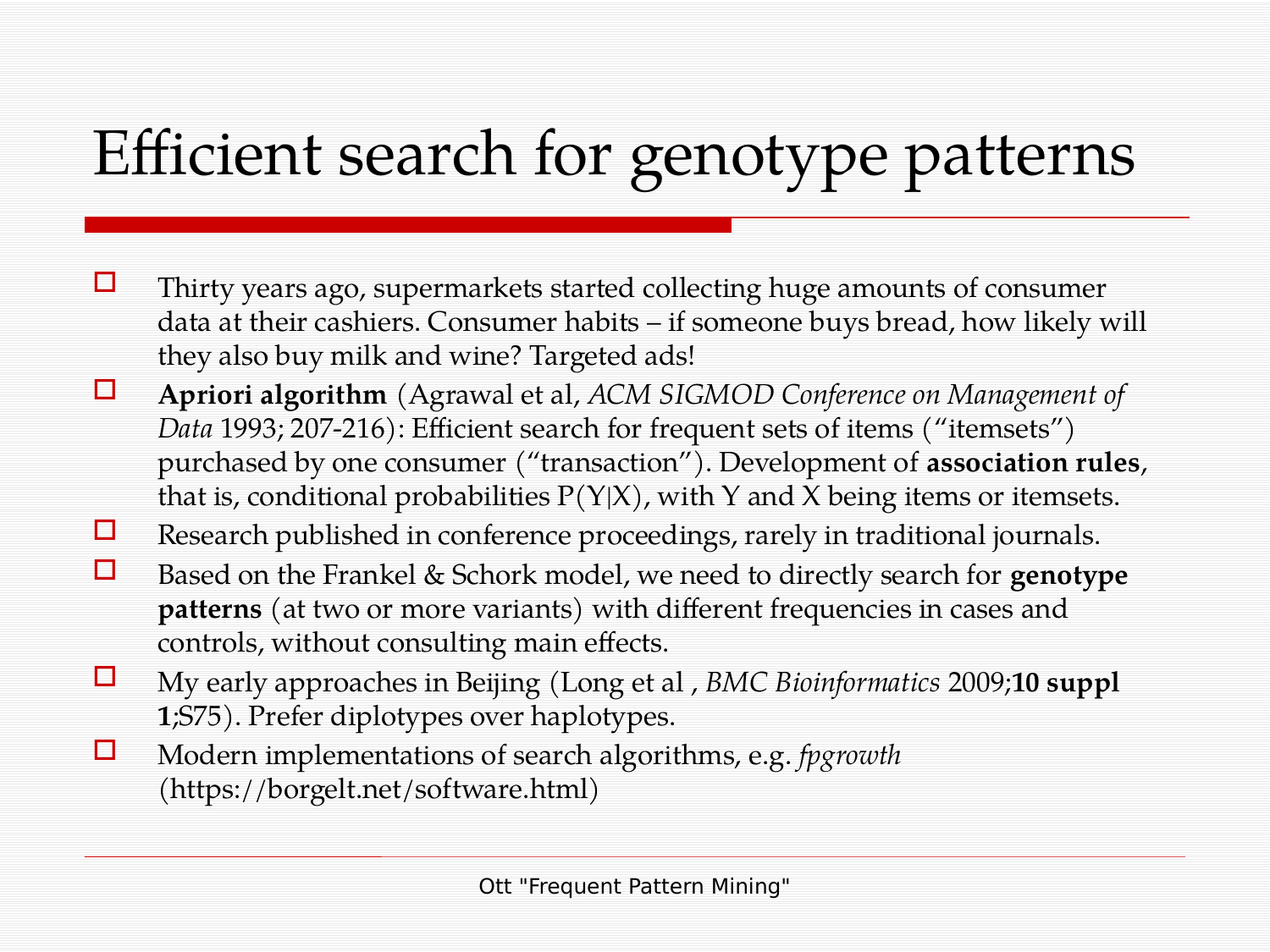

# Efficient search for genotype patterns
Thirty years ago, supermarkets started collecting huge amounts of consumer data at their cashiers. Consumer habits – if someone buys bread, how likely will they also buy milk and wine? Targeted ads!
Apriori algorithm (Agrawal et al, ACM SIGMOD Conference on Management of Data 1993; 207-216): Efficient search for frequent sets of items (“itemsets”) purchased by one consumer (“transaction”). Development of association rules, that is, conditional probabilities P(Y|X), with Y and X being items or itemsets.
Research published in conference proceedings, rarely in traditional journals.
Based on the Frankel & Schork model, we need to directly search for genotype patterns (at two or more variants) with different frequencies in cases and controls, without consulting main effects.
My early approaches in Beijing (Long et al , BMC Bioinformatics 2009;10 suppl 1;S75). Prefer diplotypes over haplotypes.
Modern implementations of search algorithms, e.g. fpgrowth (https://borgelt.net/software.html)

Ott "Frequent Pattern Mining"